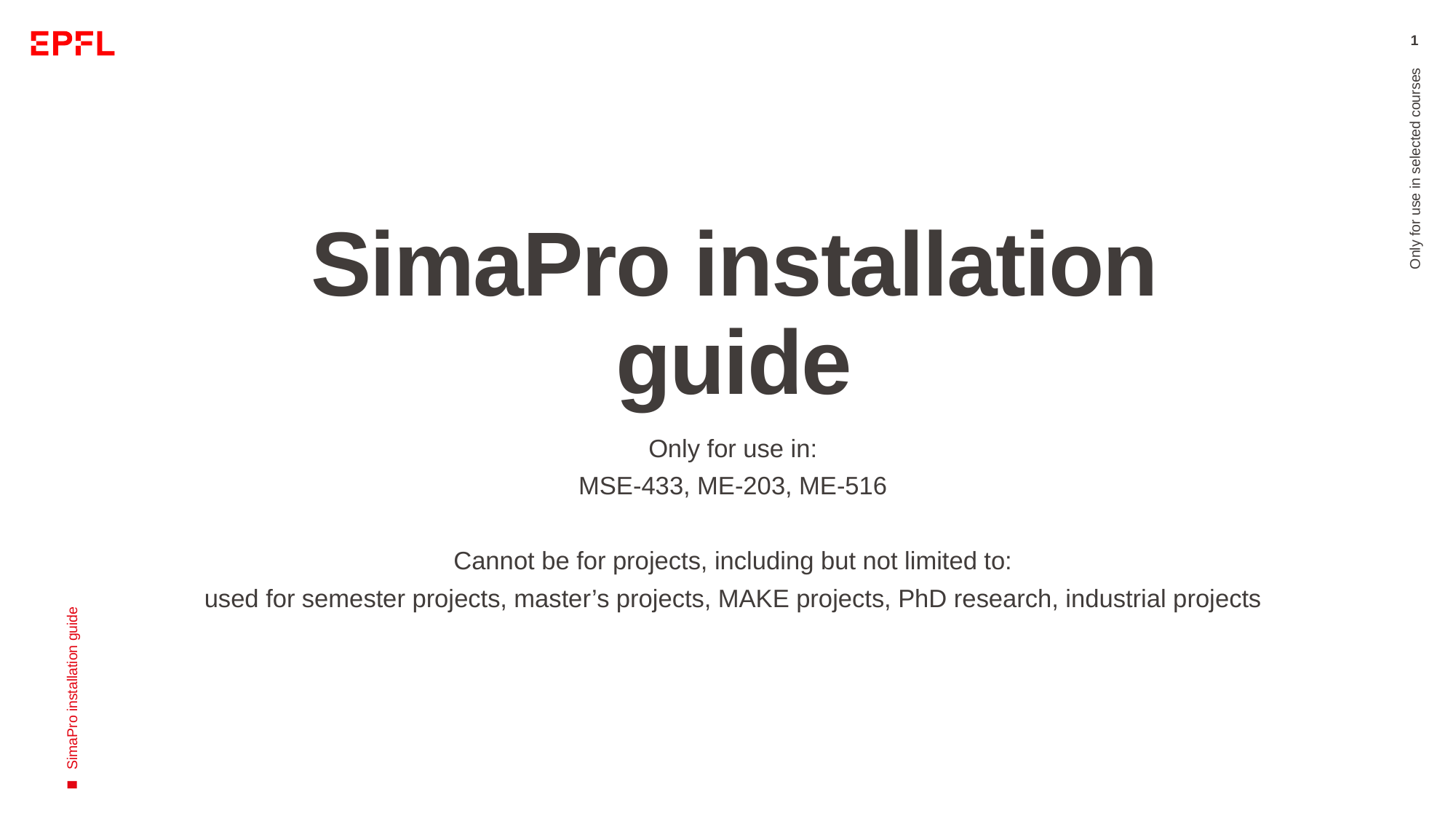

1
# SimaPro installation guide
Only for use in selected courses
Only for use in:
MSE-433, ME-203, ME-516

Cannot be for projects, including but not limited to:
used for semester projects, master’s projects, MAKE projects, PhD research, industrial projects
SimaPro installation guide